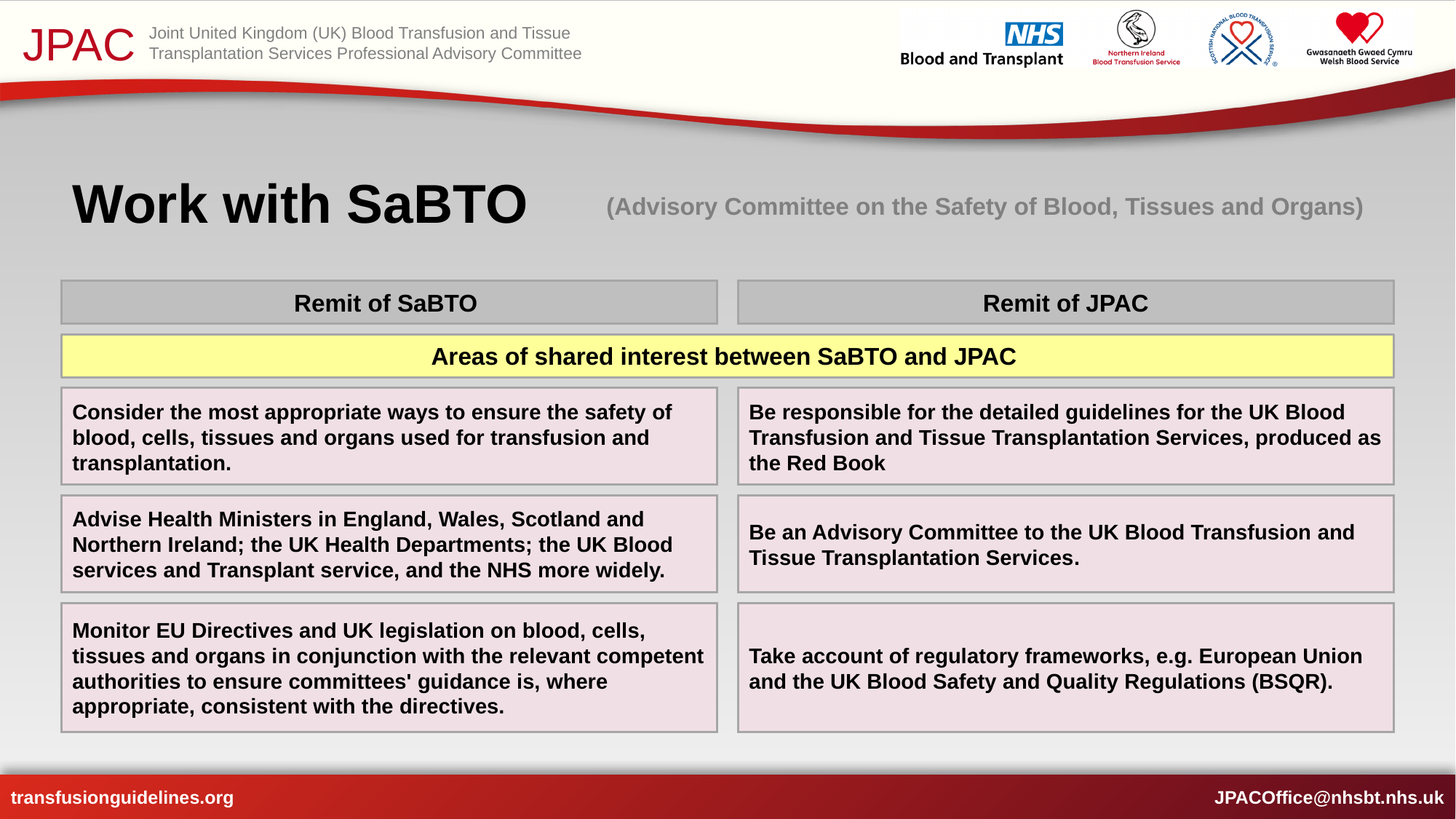

# Work with SaBTO
(Advisory Committee on the Safety of Blood, Tissues and Organs)
Remit of SaBTO
Remit of JPAC
Areas of shared interest between SaBTO and JPAC
Be responsible for the detailed guidelines for the UK Blood Transfusion and Tissue Transplantation Services, produced as the Red Book
Consider the most appropriate ways to ensure the safety of blood, cells, tissues and organs used for transfusion and transplantation.
Be an Advisory Committee to the UK Blood Transfusion and Tissue Transplantation Services.
Advise Health Ministers in England, Wales, Scotland and Northern Ireland; the UK Health Departments; the UK Blood services and Transplant service, and the NHS more widely.
Monitor EU Directives and UK legislation on blood, cells, tissues and organs in conjunction with the relevant competent authorities to ensure committees' guidance is, where appropriate, consistent with the directives.
Take account of regulatory frameworks, e.g. European Union and the UK Blood Safety and Quality Regulations (BSQR).